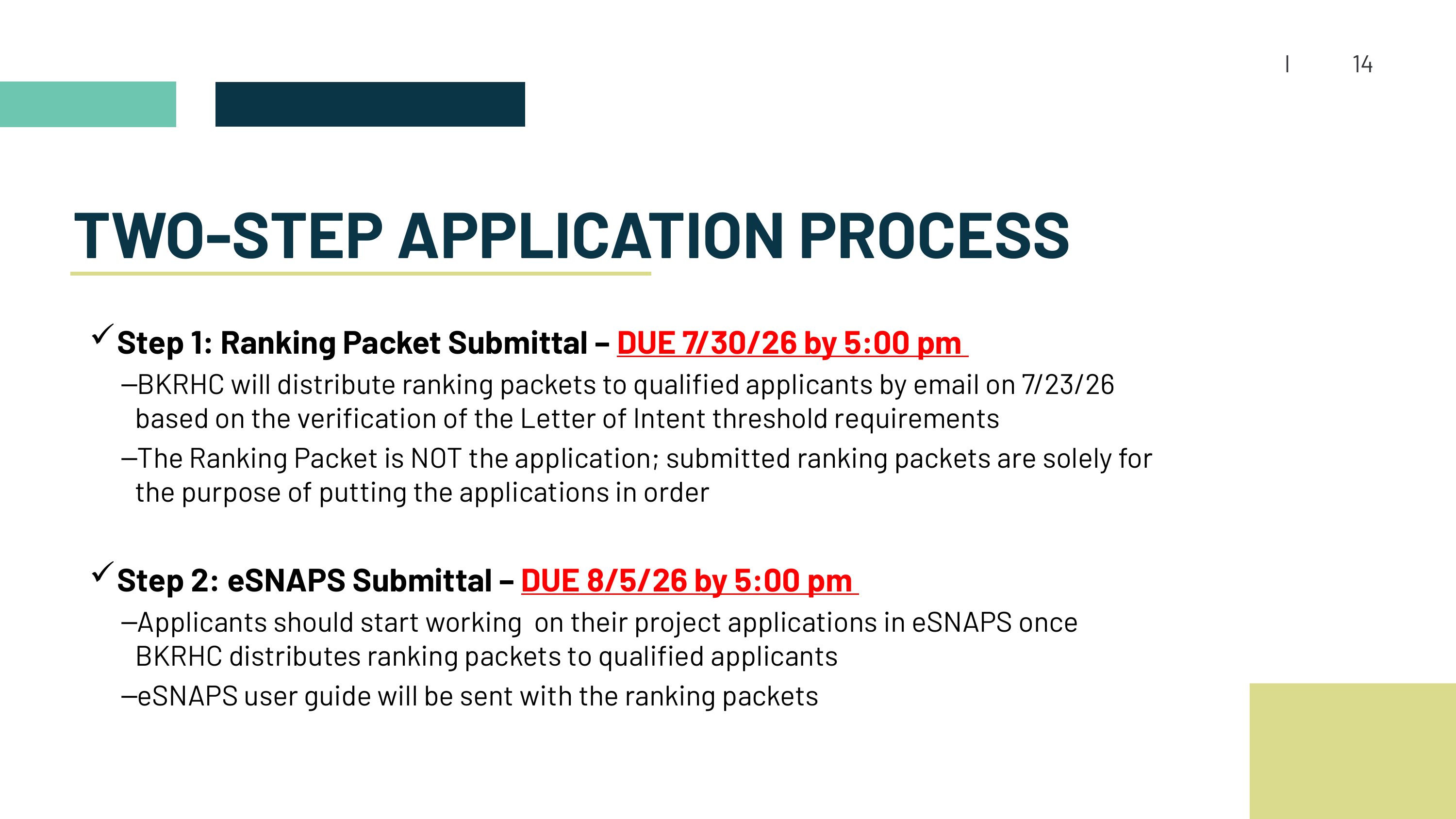

I 	14

TWO-STEP APPLICATION PROCESS

Step 1: Ranking Packet Submittal – DUE 7/30/26 by 5:00 pm
BKRHC will distribute ranking packets to qualified applicants by email on 7/23/26 based on the verification of the Letter of Intent threshold requirements
The Ranking Packet is NOT the application; submitted ranking packets are solely for the purpose of putting the applications in order

Step 2: eSNAPS Submittal – DUE 8/5/26 by 5:00 pm
Applicants should start working  on their project applications in eSNAPS once BKRHC distributes ranking packets to qualified applicants
eSNAPS user guide will be sent with the ranking packets